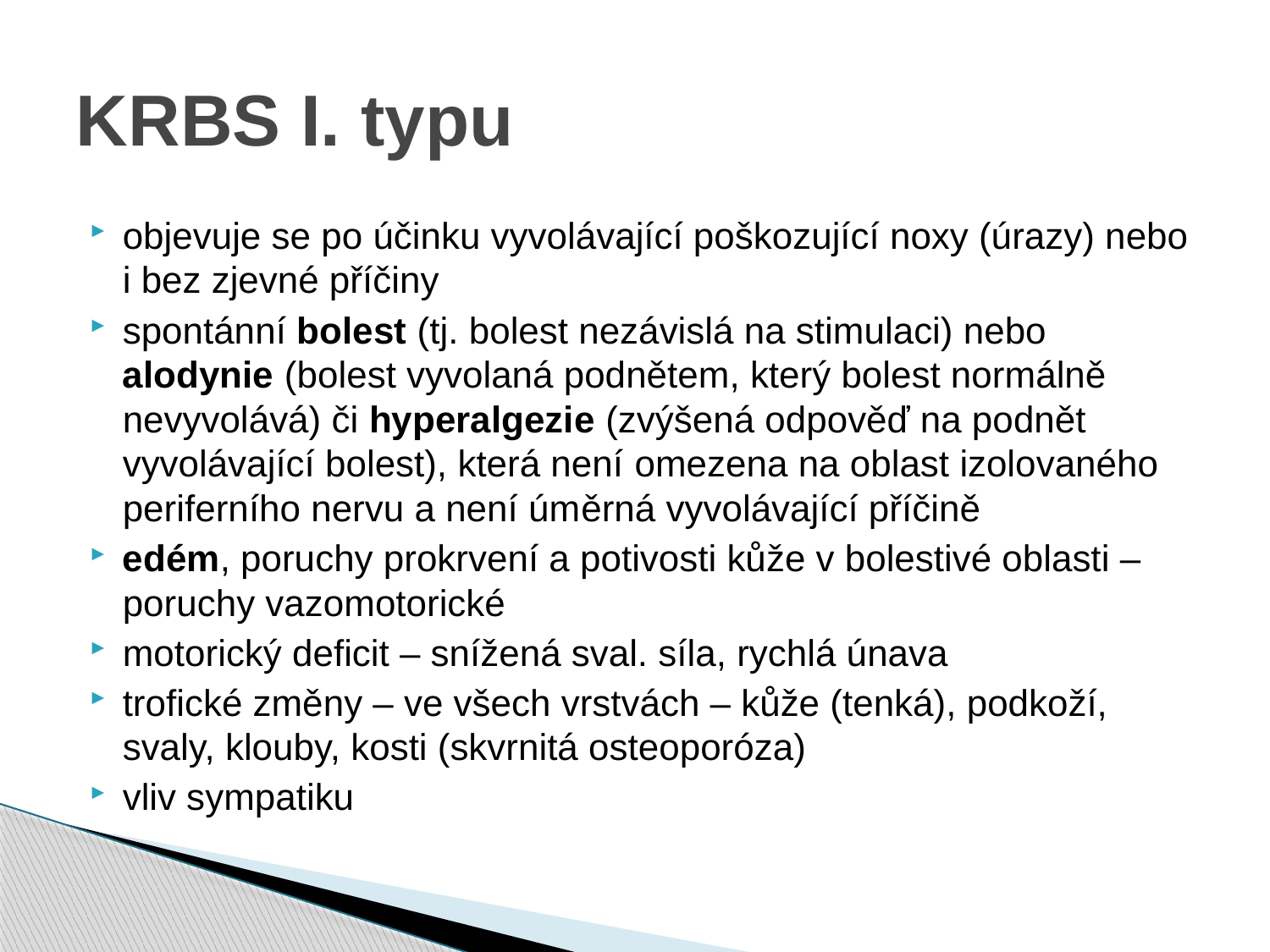

# KRBS I. typu
objevuje se po účinku vyvolávající poškozující noxy (úrazy) nebo i bez zjevné příčiny
spontánní bolest (tj. bolest nezávislá na stimulaci) nebo alodynie (bolest vyvolaná podnětem, který bolest normálně nevyvolává) či hyperalgezie (zvýšená odpověď na podnět vyvolávající bolest), která není omezena na oblast izolovaného periferního nervu a není úměrná vyvolávající příčině
edém, poruchy prokrvení a potivosti kůže v bolestivé oblasti – poruchy vazomotorické
motorický deficit – snížená sval. síla, rychlá únava
trofické změny – ve všech vrstvách – kůže (tenká), podkoží, svaly, klouby, kosti (skvrnitá osteoporóza)
vliv sympatiku